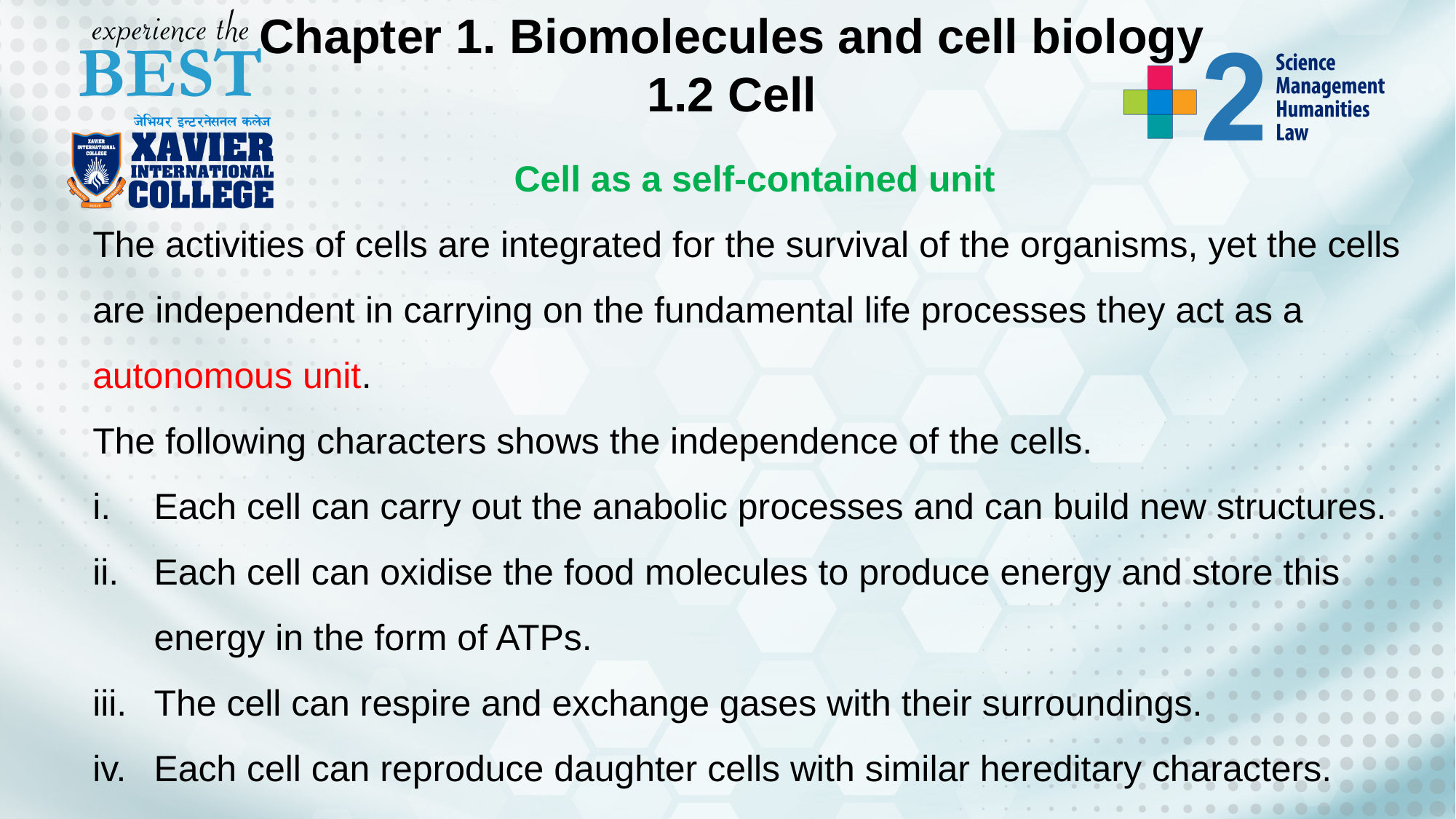

Chapter 1. Biomolecules and cell biology
1.2 Cell

Cell as a self-contained unit
The activities of cells are integrated for the survival of the organisms, yet the cells are independent in carrying on the fundamental life processes they act as a autonomous unit.
The following characters shows the independence of the cells.
Each cell can carry out the anabolic processes and can build new structures.
Each cell can oxidise the food molecules to produce energy and store this energy in the form of ATPs.
The cell can respire and exchange gases with their surroundings.
Each cell can reproduce daughter cells with similar hereditary characters.